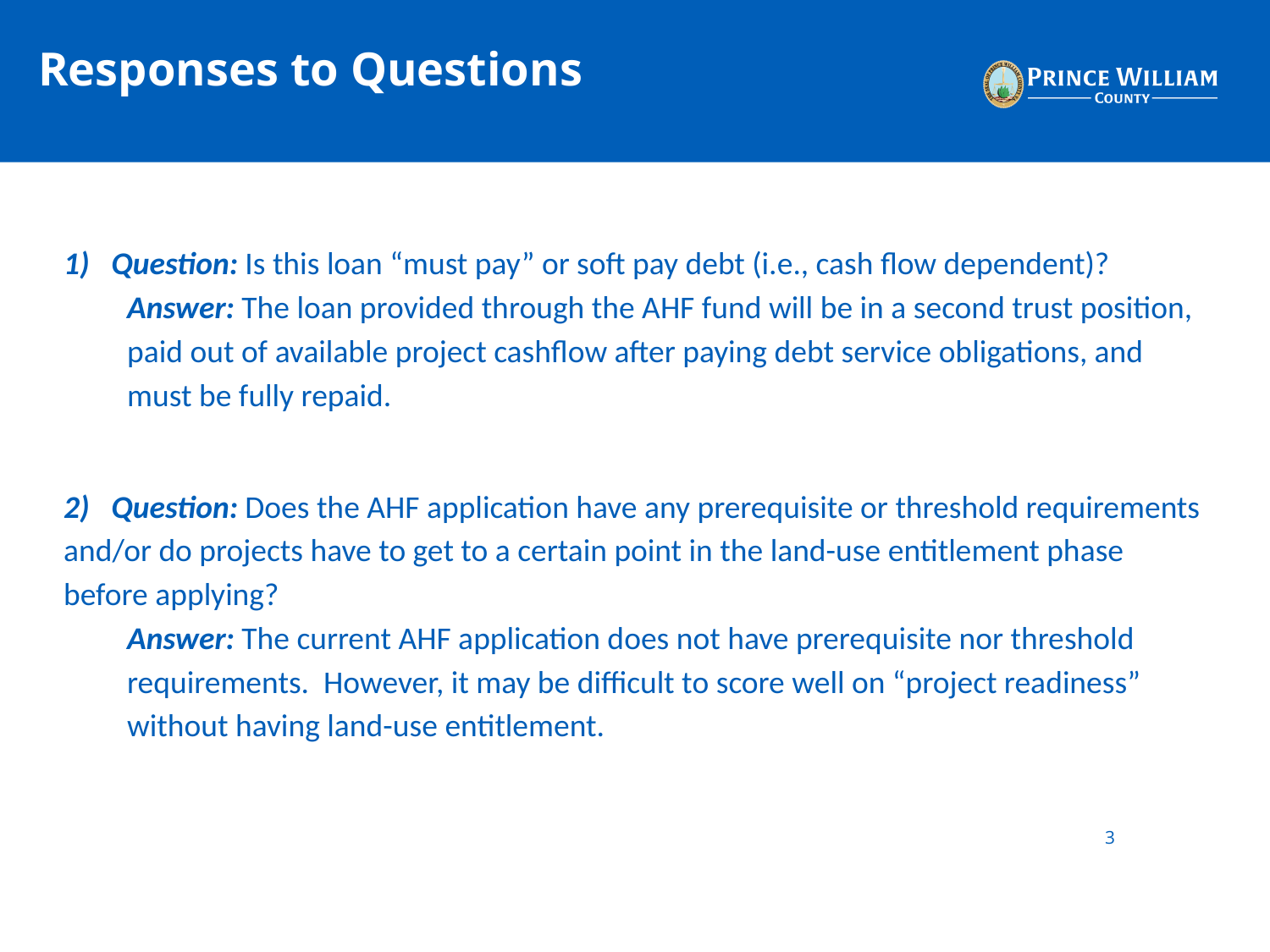

# Responses to Questions
1)   Question: Is this loan “must pay” or soft pay debt (i.e., cash flow dependent)?
	Answer: The loan provided through the AHF fund will be in a second trust position, paid out of available project cashflow after paying debt service obligations, and must be fully repaid.

2)   Question: Does the AHF application have any prerequisite or threshold requirements and/or do projects have to get to a certain point in the land-use entitlement phase before applying?
	Answer: The current AHF application does not have prerequisite nor threshold requirements.  However, it may be difficult to score well on “project readiness” without having land-use entitlement.

3